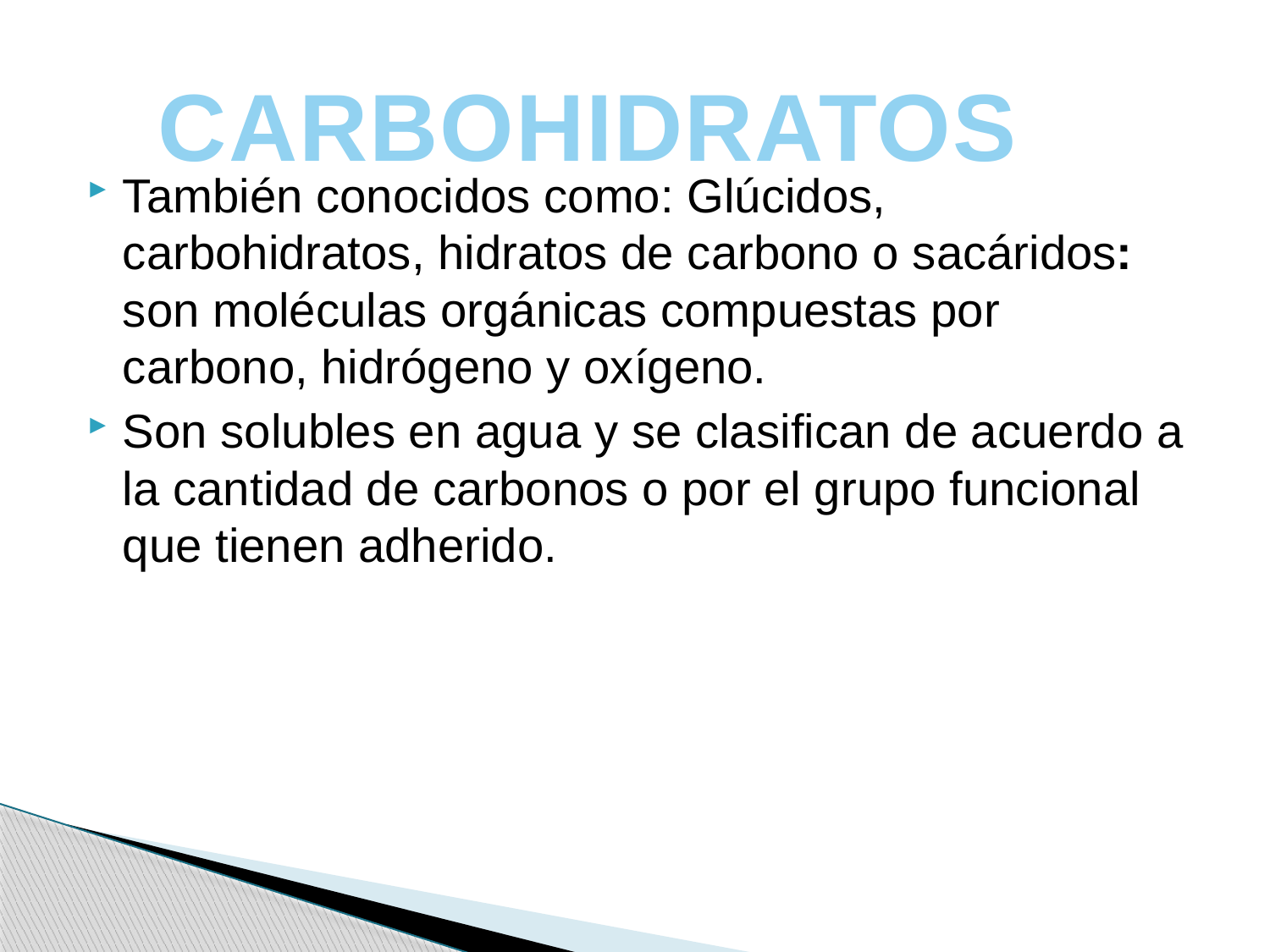

CARBOHIDRATOS
También conocidos como: Glúcidos, carbohidratos, hidratos de carbono o sacáridos: son moléculas orgánicas compuestas por carbono, hidrógeno y oxígeno.
Son solubles en agua y se clasifican de acuerdo a la cantidad de carbonos o por el grupo funcional que tienen adherido.